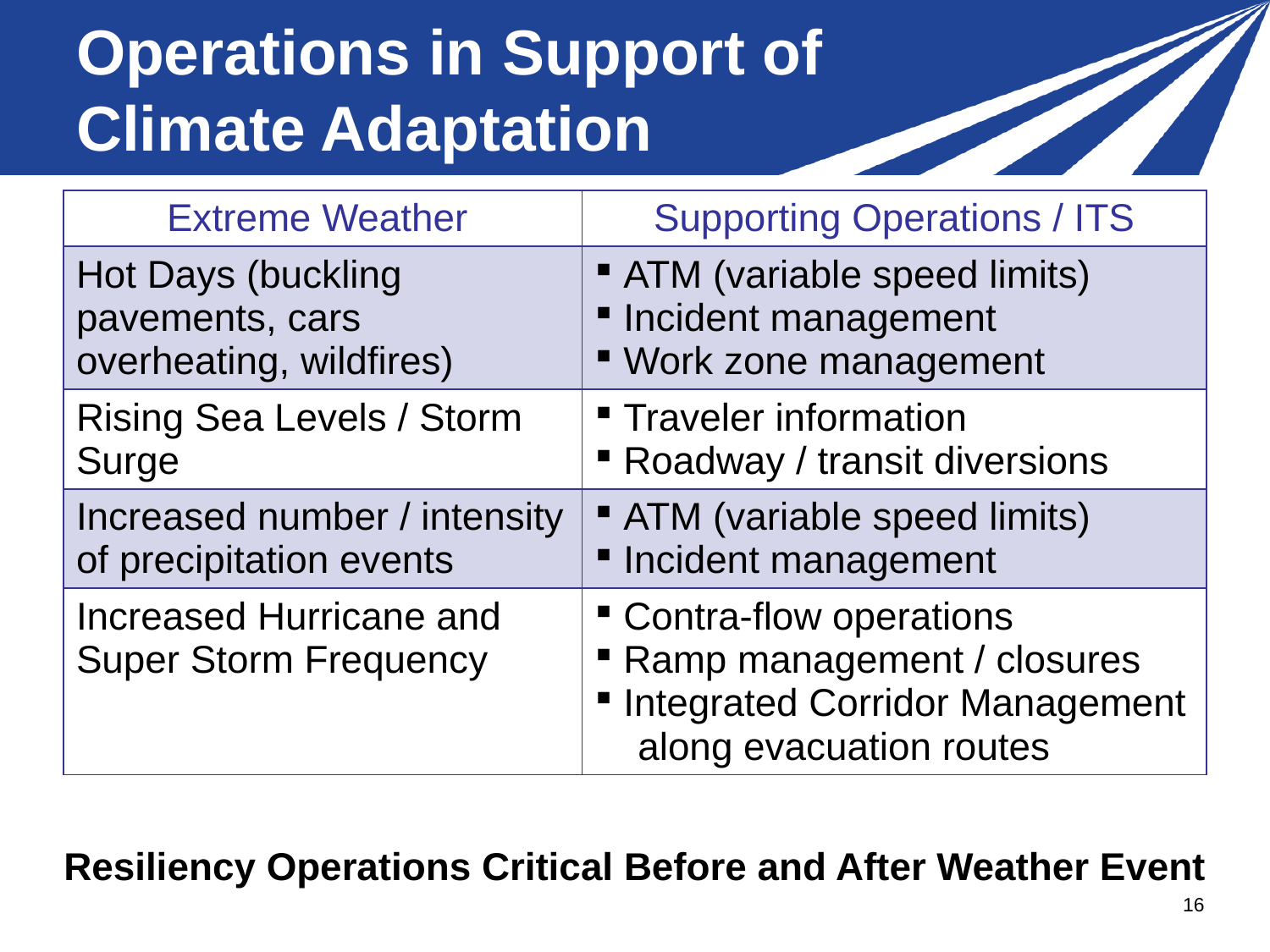

# Operations in Support of Climate Adaptation
| Extreme Weather | Supporting Operations / ITS |
| --- | --- |
| Hot Days (buckling pavements, cars overheating, wildfires) | ATM (variable speed limits) Incident management Work zone management |
| Rising Sea Levels / Storm Surge | Traveler information Roadway / transit diversions |
| Increased number / intensity of precipitation events | ATM (variable speed limits) Incident management |
| Increased Hurricane and Super Storm Frequency | Contra-flow operations Ramp management / closures Integrated Corridor Management along evacuation routes |
Resiliency Operations Critical Before and After Weather Event
16